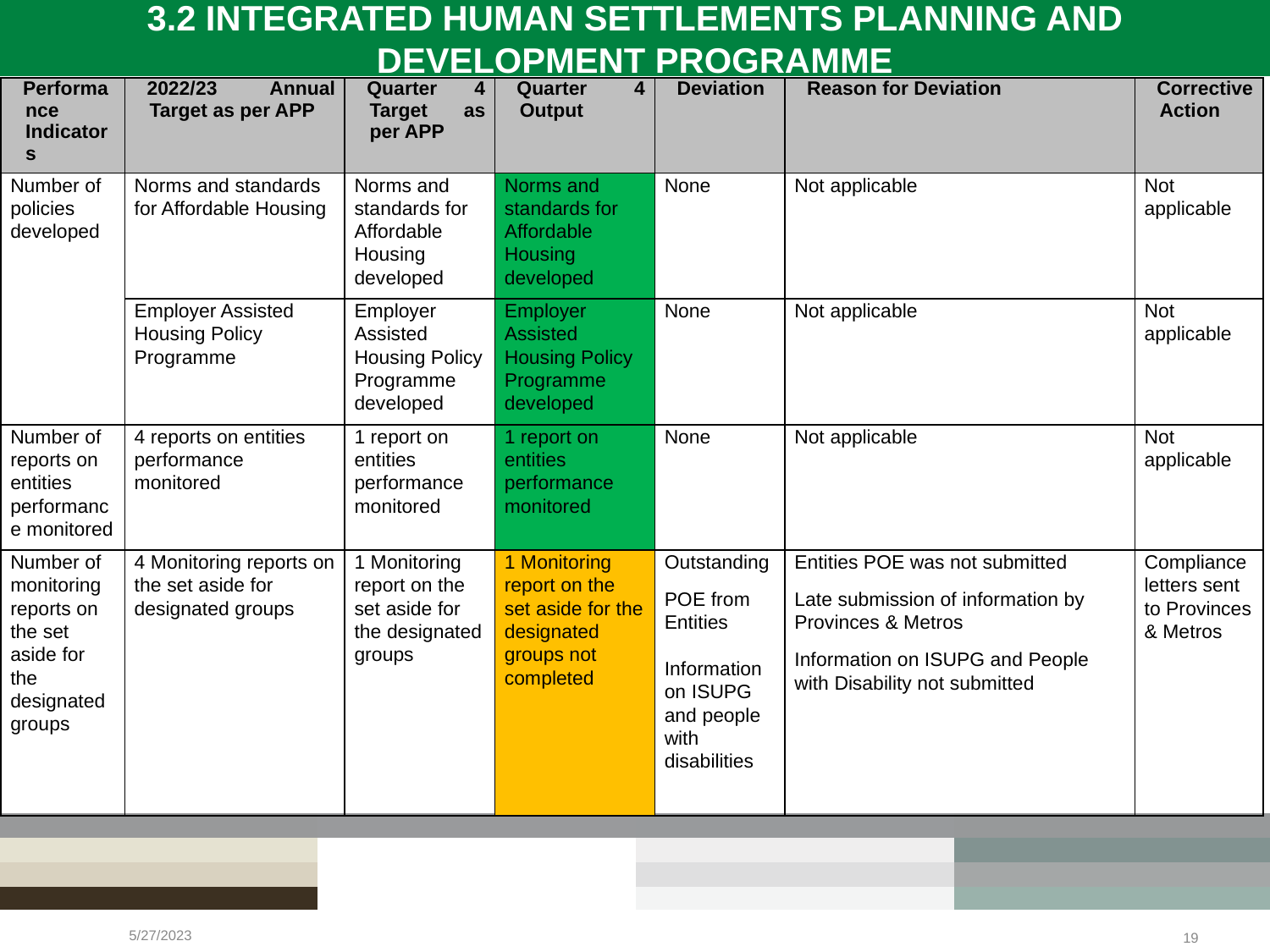

3.2 INTEGRATED HUMAN SETTLEMENTS PLANNING AND DEVELOPMENT PROGRAMME
| Performance Indicators | 2022/23 Annual Target as per APP | Quarter 4 Target as per APP | Quarter 4 Output | Deviation | Reason for Deviation | Corrective Action |
| --- | --- | --- | --- | --- | --- | --- |
| Number of policies developed | Norms and standards for Affordable Housing | Norms and standards for Affordable Housing developed | Norms and standards for Affordable Housing developed | None | Not applicable | Not applicable |
|  | Employer Assisted Housing Policy Programme | Employer Assisted Housing Policy Programme developed | Employer Assisted Housing Policy Programme developed | None | Not applicable | Not applicable |
| Number of reports on entities performance monitored | 4 reports on entities performance monitored | 1 report on entities performance monitored | 1 report on entities performance monitored | None | Not applicable | Not applicable |
| Number of monitoring reports on the set aside for the designated groups | 4 Monitoring reports on the set aside for designated groups | 1 Monitoring report on the set aside for the designated groups | 1 Monitoring report on the set aside for the designated groups not completed | Outstanding POE from Entities Information on ISUPG and people with disabilities | Entities POE was not submitted Late submission of information by Provinces & Metros Information on ISUPG and People with Disability not submitted | Compliance letters sent to Provinces & Metros |

5/27/2023

19